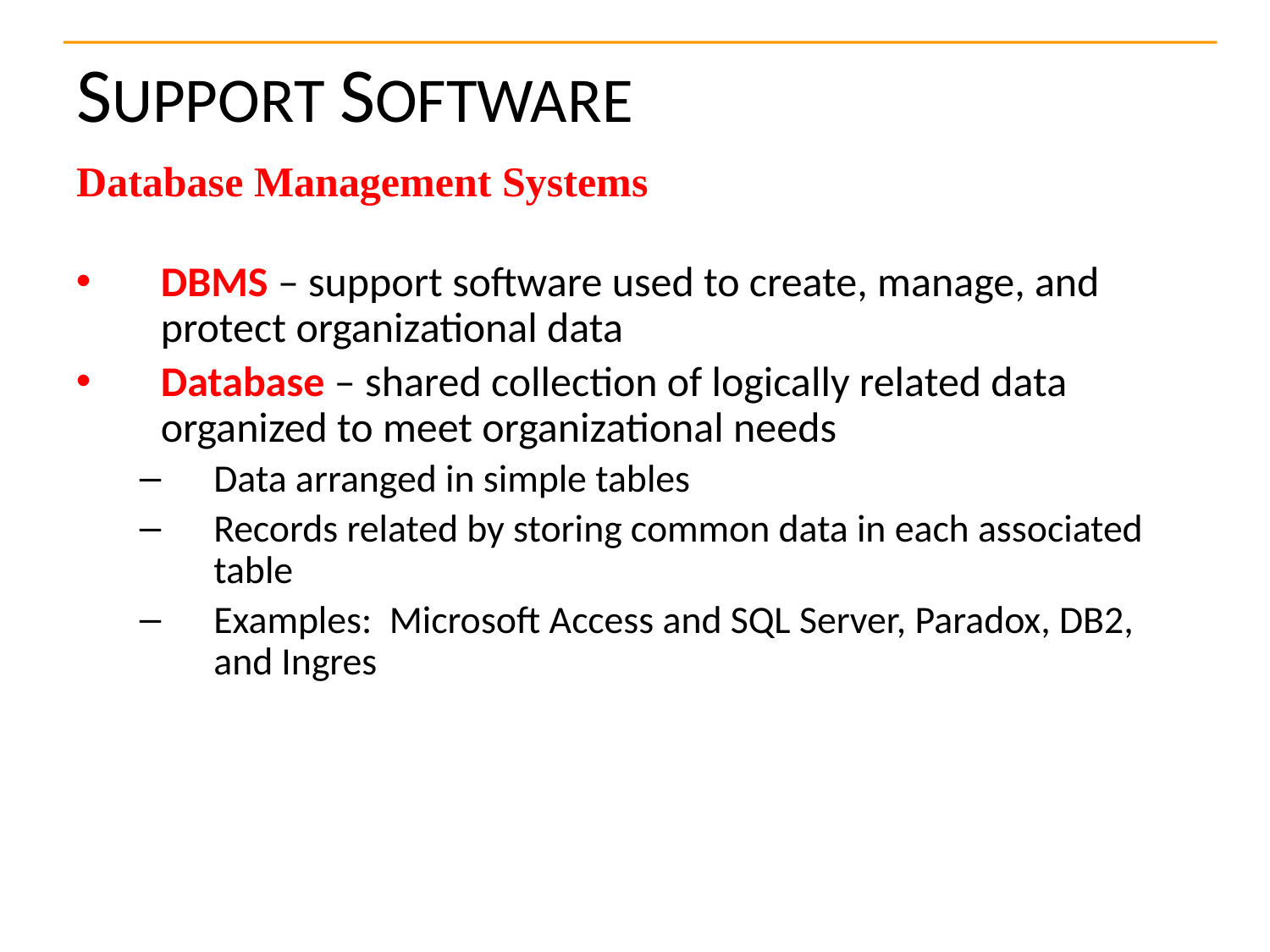

# SUPPORT SOFTWARE

Database Management Systems
DBMS – support software used to create, manage, and protect organizational data
Database – shared collection of logically related data organized to meet organizational needs
Data arranged in simple tables
Records related by storing common data in each associated table
Examples:  Microsoft Access and SQL Server, Paradox, DB2, and Ingres